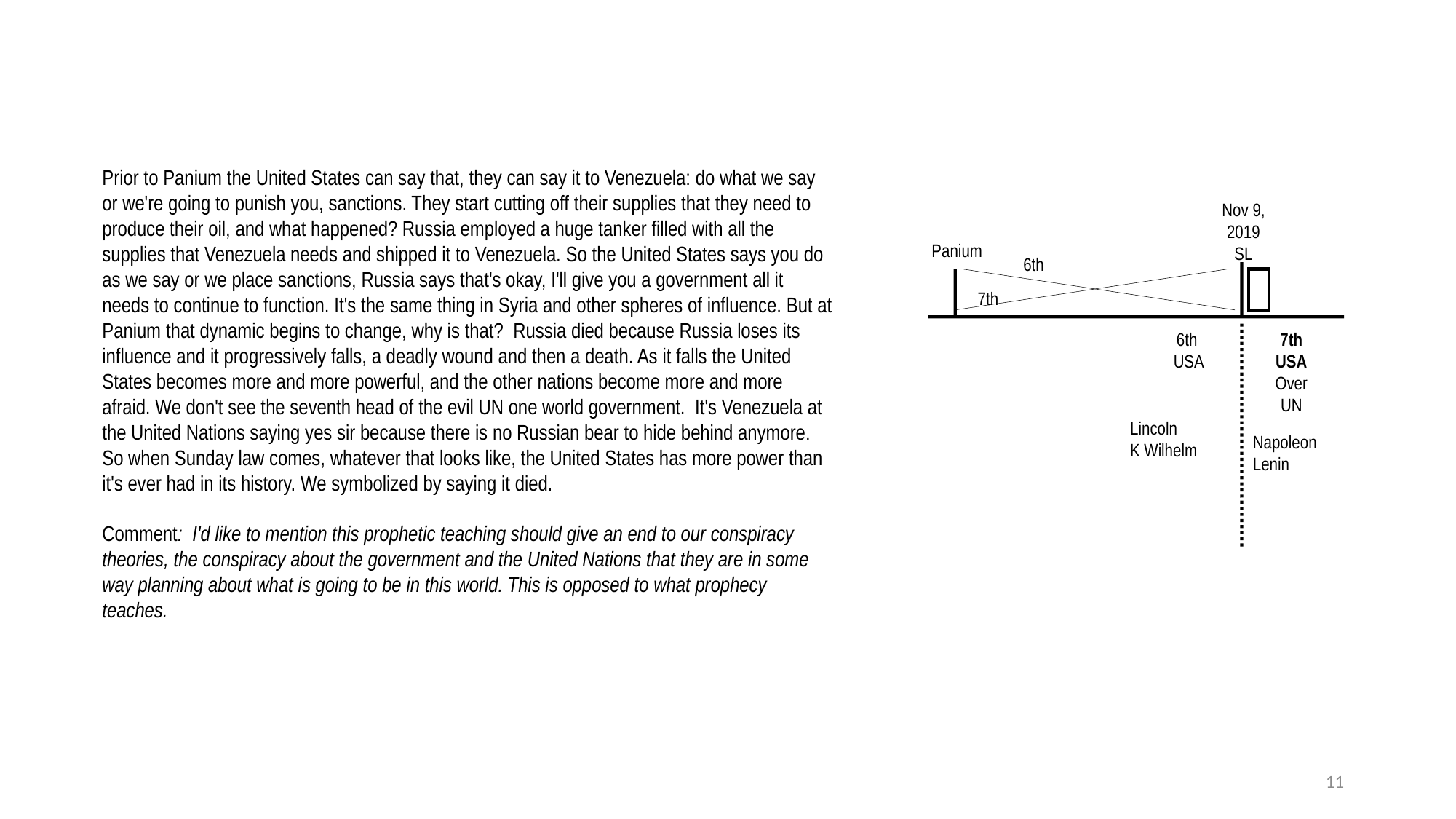

Prior to Panium the United States can say that, they can say it to Venezuela: do what we say or we're going to punish you, sanctions. They start cutting off their supplies that they need to produce their oil, and what happened? Russia employed a huge tanker filled with all the supplies that Venezuela needs and shipped it to Venezuela. So the United States says you do as we say or we place sanctions, Russia says that's okay, I'll give you a government all it needs to continue to function. It's the same thing in Syria and other spheres of influence. But at Panium that dynamic begins to change, why is that?  Russia died because Russia loses its influence and it progressively falls, a deadly wound and then a death. As it falls the United States becomes more and more powerful, and the other nations become more and more afraid. We don't see the seventh head of the evil UN one world government.  It's Venezuela at the United Nations saying yes sir because there is no Russian bear to hide behind anymore. So when Sunday law comes, whatever that looks like, the United States has more power than it's ever had in its history. We symbolized by saying it died.

Comment:  I'd like to mention this prophetic teaching should give an end to our conspiracy theories, the conspiracy about the government and the United Nations that they are in some way planning about what is going to be in this world. This is opposed to what prophecy teaches.

Nov 9, 2019
SL
Panium
6th

7th

6th
USA

7th
USA
Over
UN
Lincoln
K Wilhelm
Napoleon
Lenin
11